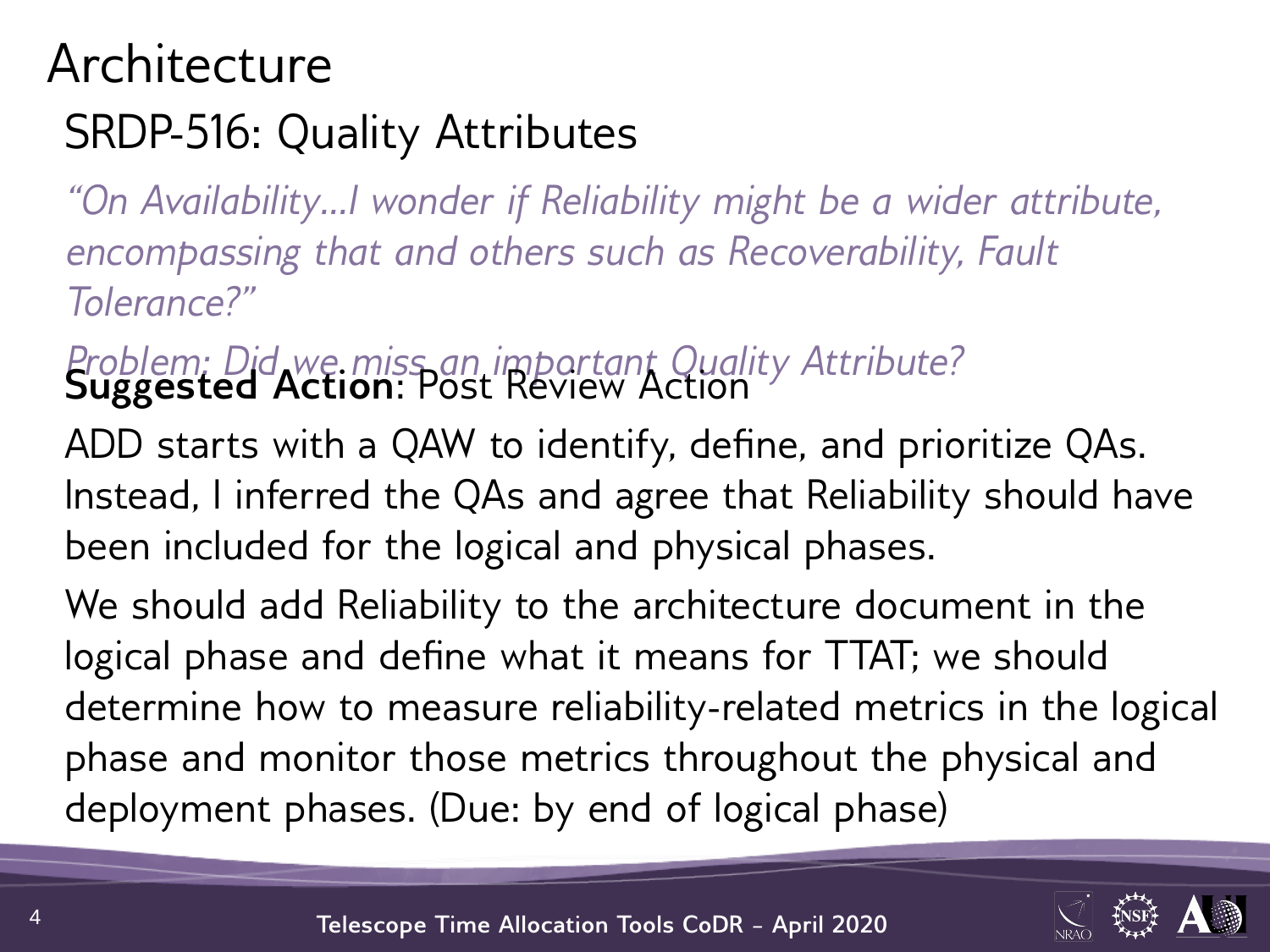

Architecture
SRDP-516: Quality Attributes
“On Availability…I wonder if Reliability might be a wider attribute, encompassing that and others such as Recoverability, Fault Tolerance?”
Problem: Did we miss an important Quality Attribute?

Suggested Action: Post Review Action
ADD starts with a QAW to identify, define, and prioritize QAs. Instead, I inferred the QAs and agree that Reliability should have been included for the logical and physical phases.
We should add Reliability to the architecture document in the logical phase and define what it means for TTAT; we should determine how to measure reliability-related metrics in the logical phase and monitor those metrics throughout the physical and deployment phases. (Due: by end of logical phase)